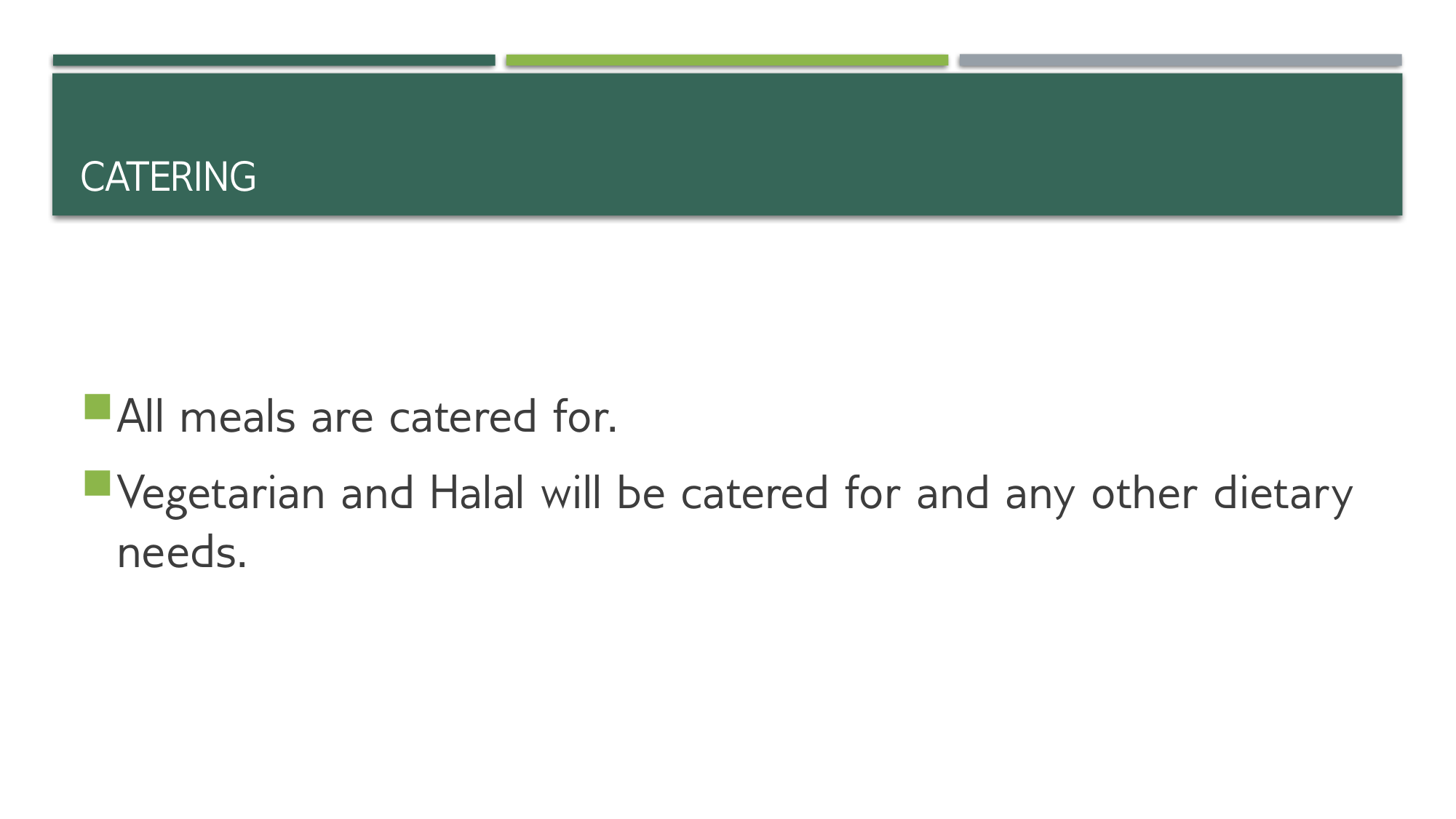

# Catering
All meals are catered for.
Vegetarian and Halal will be catered for and any other dietary needs.